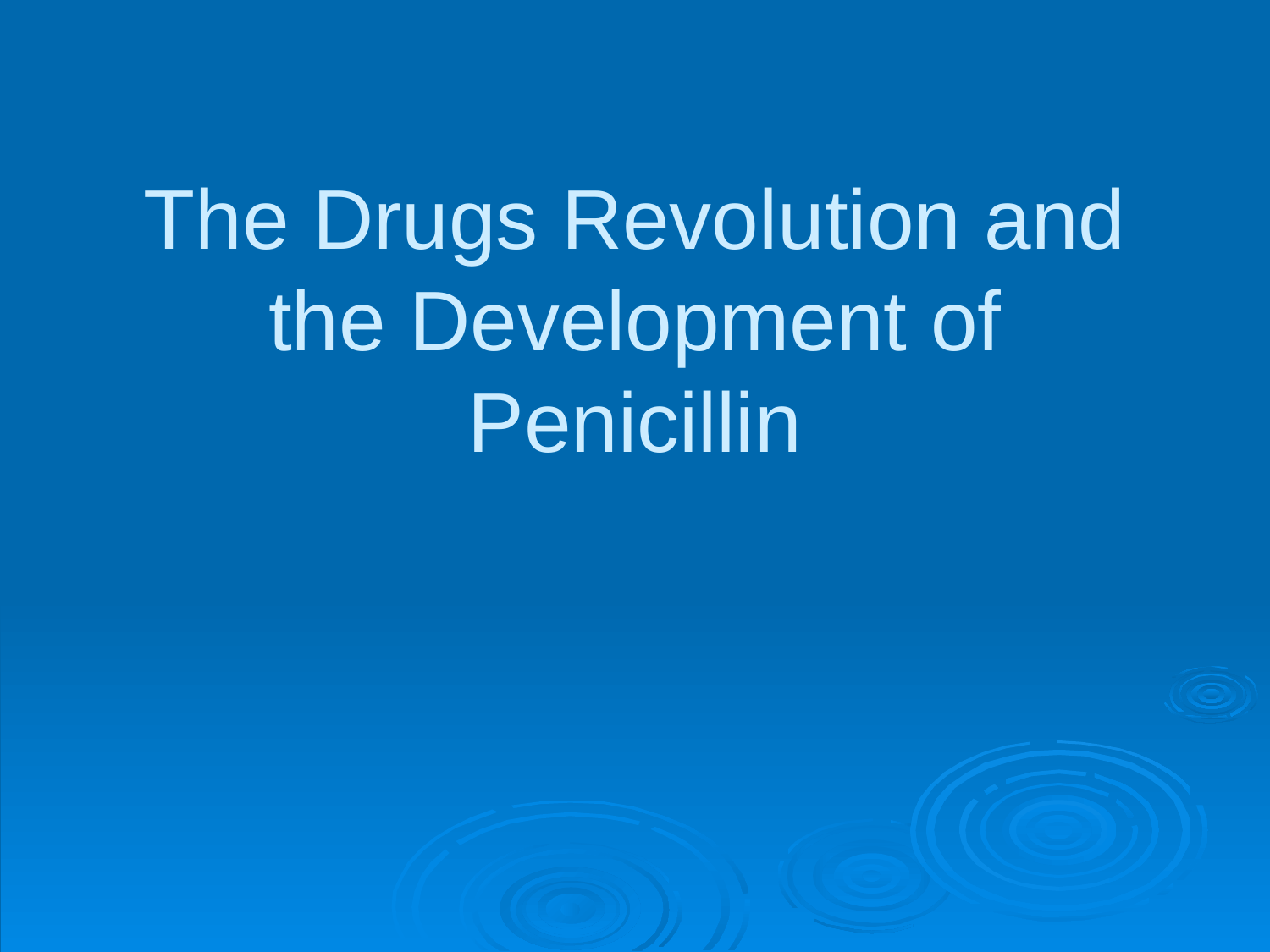

# The Drugs Revolution and the Development of Penicillin